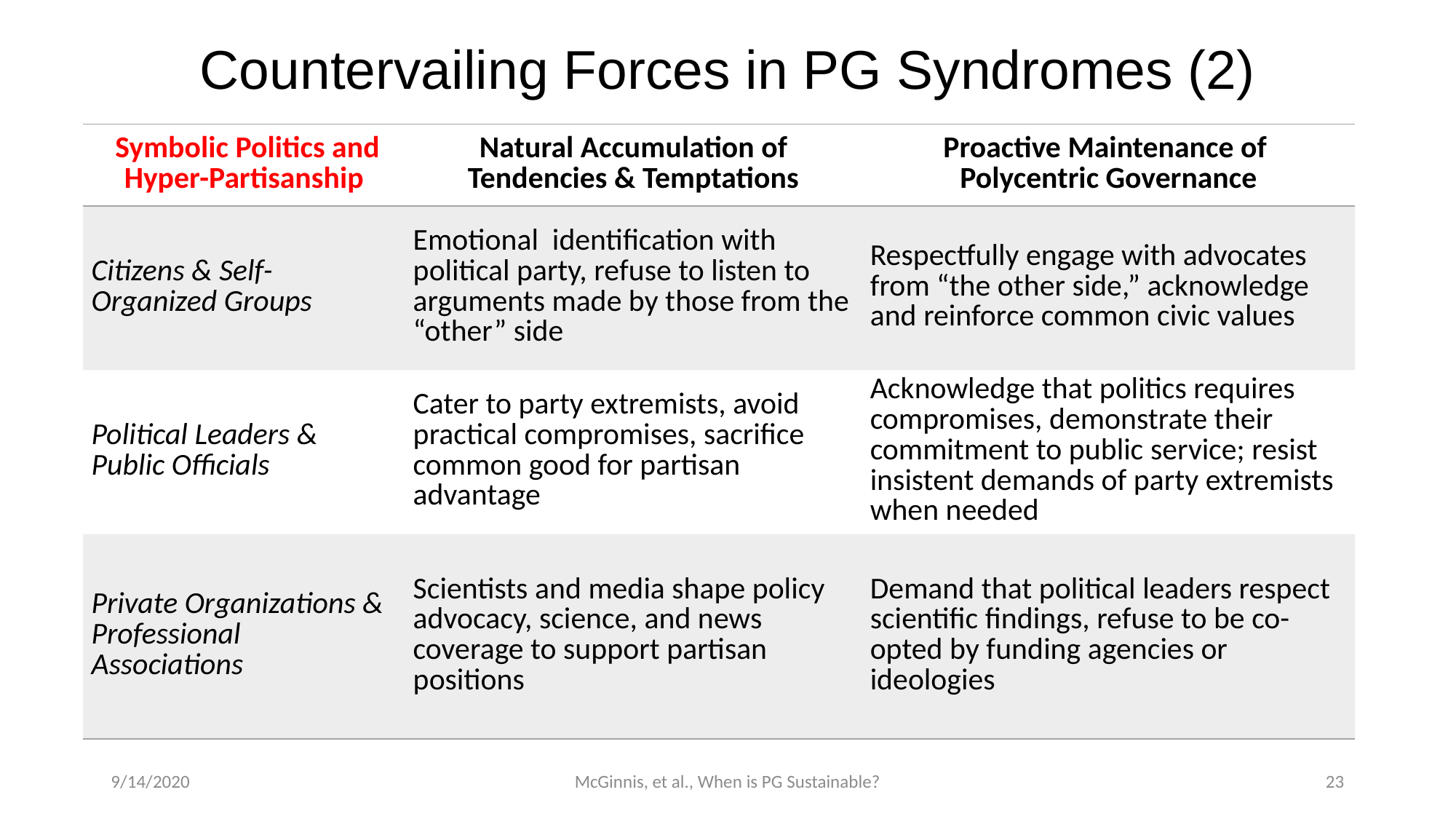

# Countervailing Forces in PG Syndromes (2)
| Symbolic Politics and Hyper-Partisanship | Natural Accumulation of Tendencies & Temptations | Proactive Maintenance of Polycentric Governance |
| --- | --- | --- |
| Citizens & Self-Organized Groups | Emotional identification with political party, refuse to listen to arguments made by those from the “other” side | Respectfully engage with advocates from “the other side,” acknowledge and reinforce common civic values |
| Political Leaders & Public Officials | Cater to party extremists, avoid practical compromises, sacrifice common good for partisan advantage | Acknowledge that politics requires compromises, demonstrate their commitment to public service; resist insistent demands of party extremists when needed |
| Private Organizations & Professional Associations | Scientists and media shape policy advocacy, science, and news coverage to support partisan positions | Demand that political leaders respect scientific findings, refuse to be co-opted by funding agencies or ideologies |
9/14/2020
McGinnis, et al., When is PG Sustainable?
23